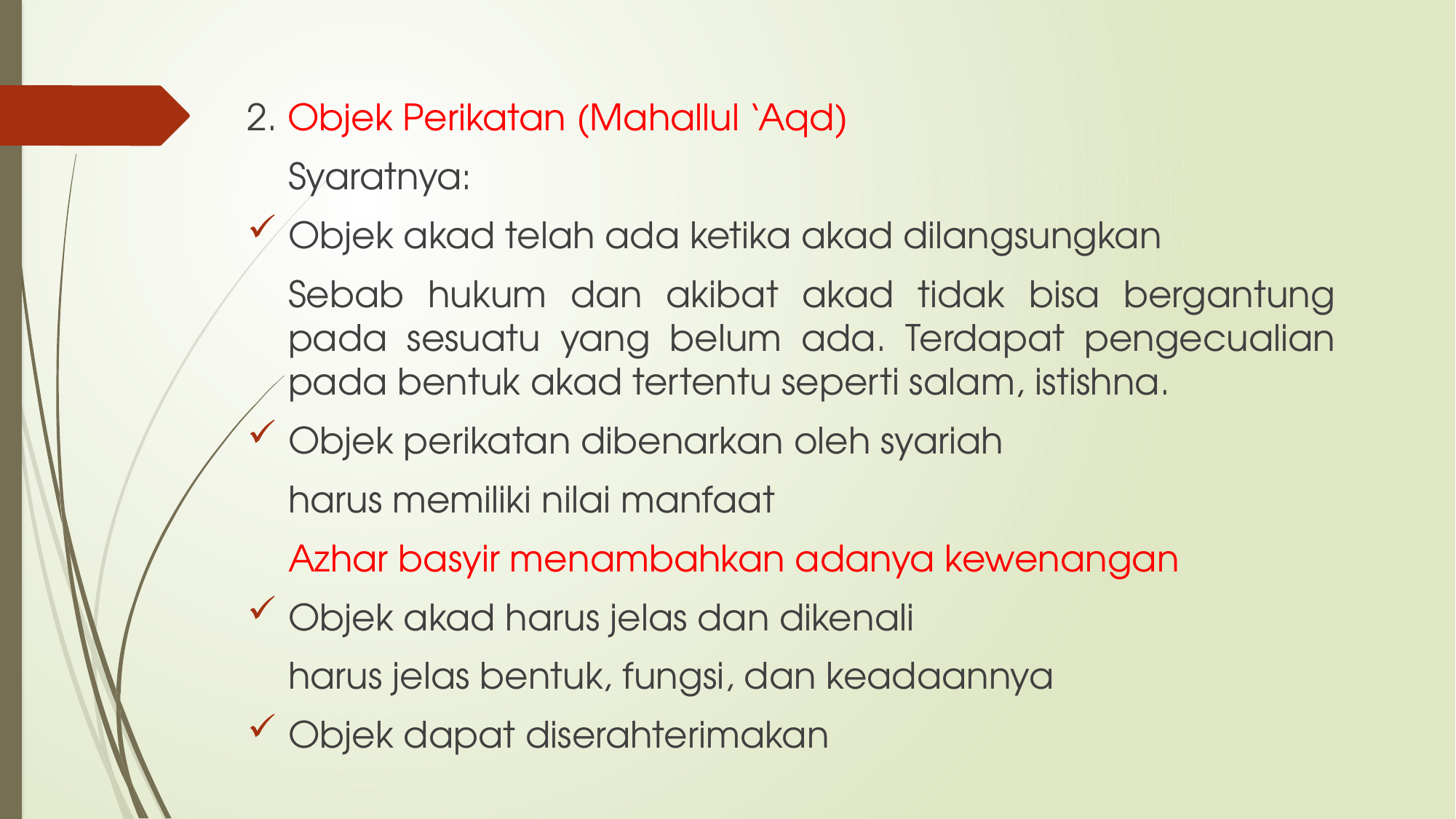

2. Objek Perikatan (Mahallul ‘Aqd)
	Syaratnya:
Objek akad telah ada ketika akad dilangsungkan
	Sebab hukum dan akibat akad tidak bisa bergantung pada sesuatu yang belum ada. Terdapat pengecualian pada bentuk akad tertentu seperti salam, istishna.
Objek perikatan dibenarkan oleh syariah
	harus memiliki nilai manfaat
	Azhar basyir menambahkan adanya kewenangan
Objek akad harus jelas dan dikenali
	harus jelas bentuk, fungsi, dan keadaannya
Objek dapat diserahterimakan